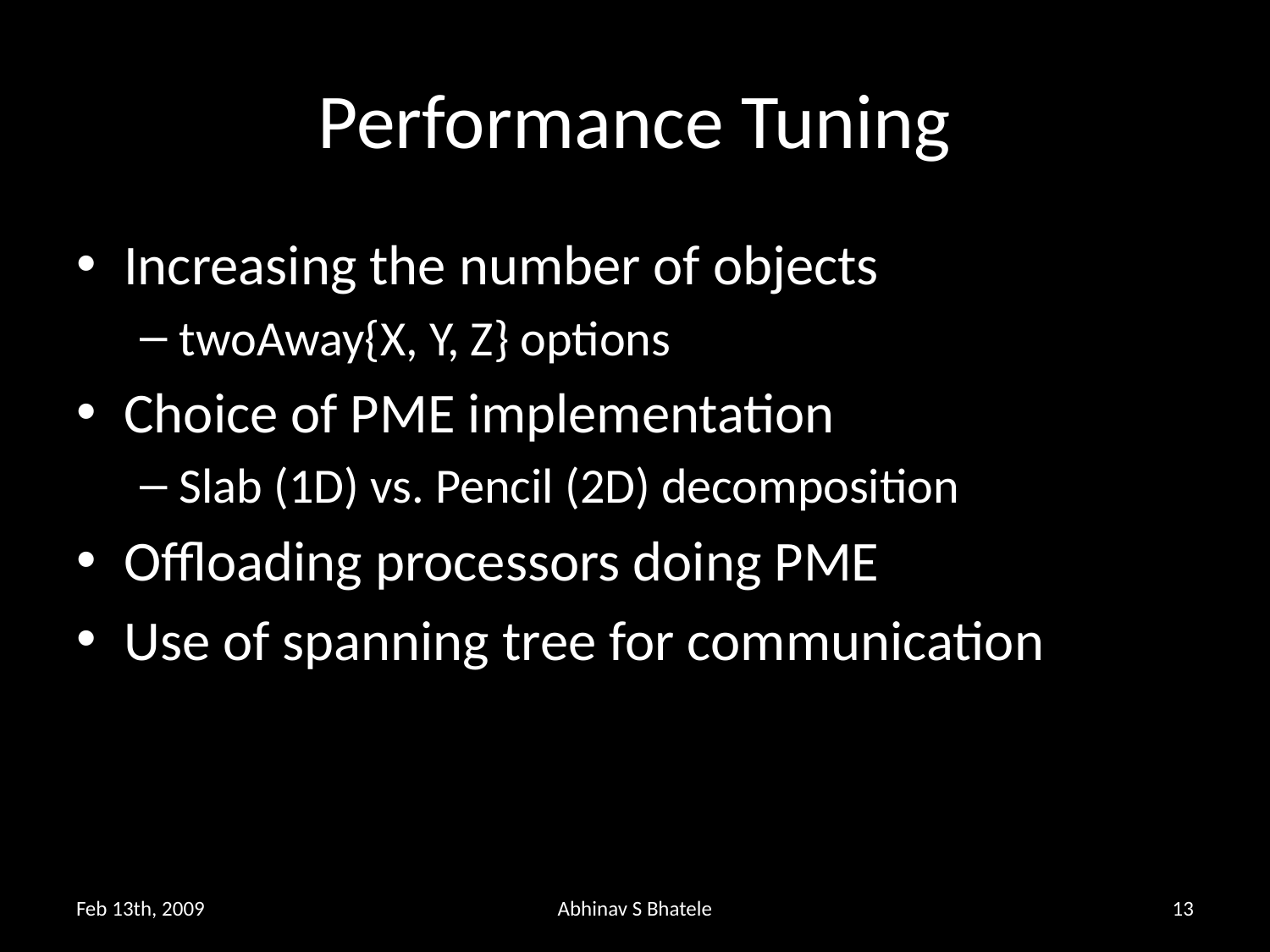

# Performance Tuning
Increasing the number of objects
twoAway{X, Y, Z} options
Choice of PME implementation
Slab (1D) vs. Pencil (2D) decomposition
Offloading processors doing PME
Use of spanning tree for communication
Feb 13th, 2009
Abhinav S Bhatele
13